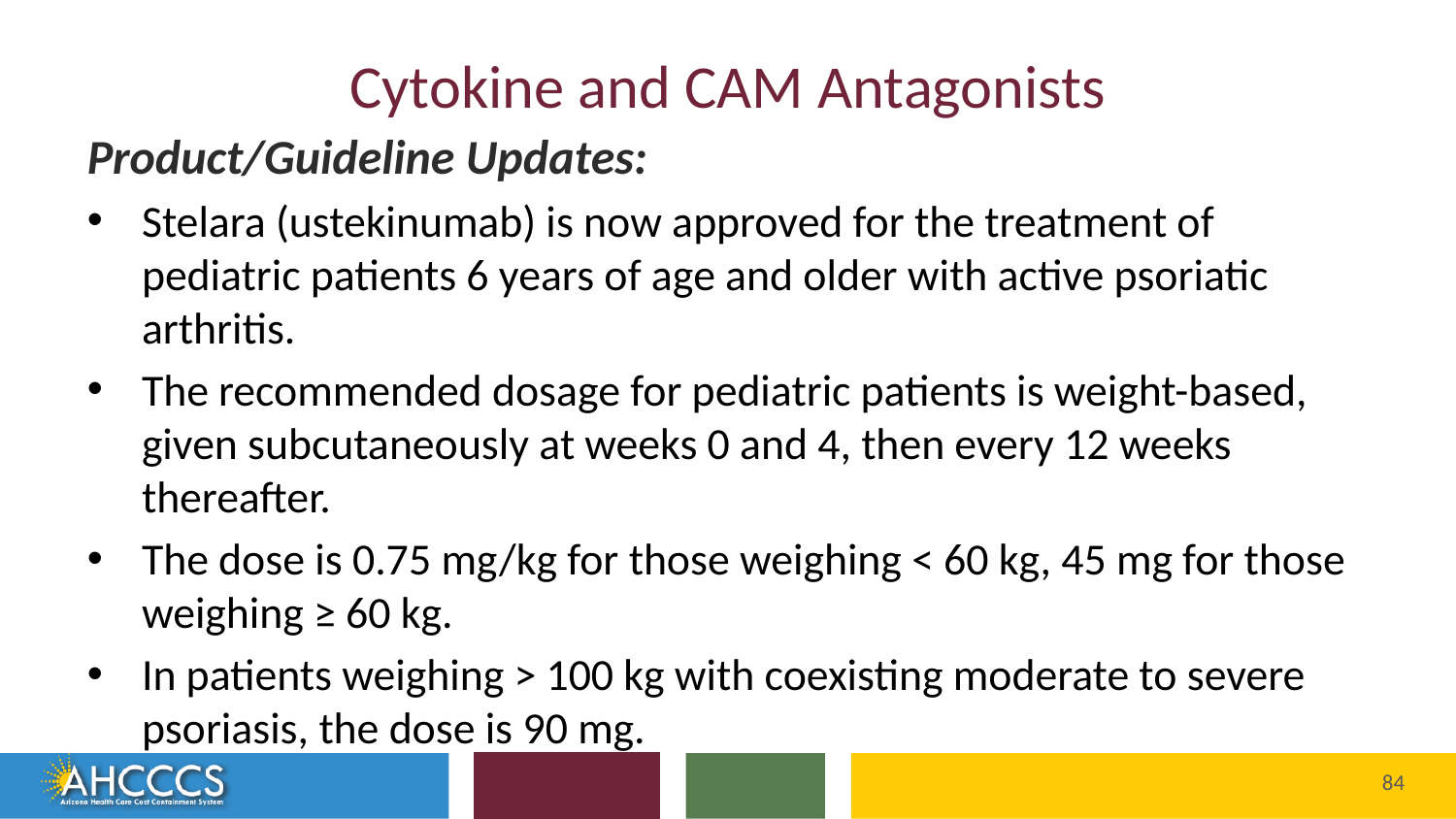

# Cytokine and CAM Antagonists
Product/Guideline Updates:
Stelara (ustekinumab) is now approved for the treatment of pediatric patients 6 years of age and older with active psoriatic arthritis.
The recommended dosage for pediatric patients is weight-based, given subcutaneously at weeks 0 and 4, then every 12 weeks thereafter.
The dose is 0.75 mg/kg for those weighing < 60 kg, 45 mg for those weighing ≥ 60 kg.
In patients weighing > 100 kg with coexisting moderate to severe psoriasis, the dose is 90 mg.